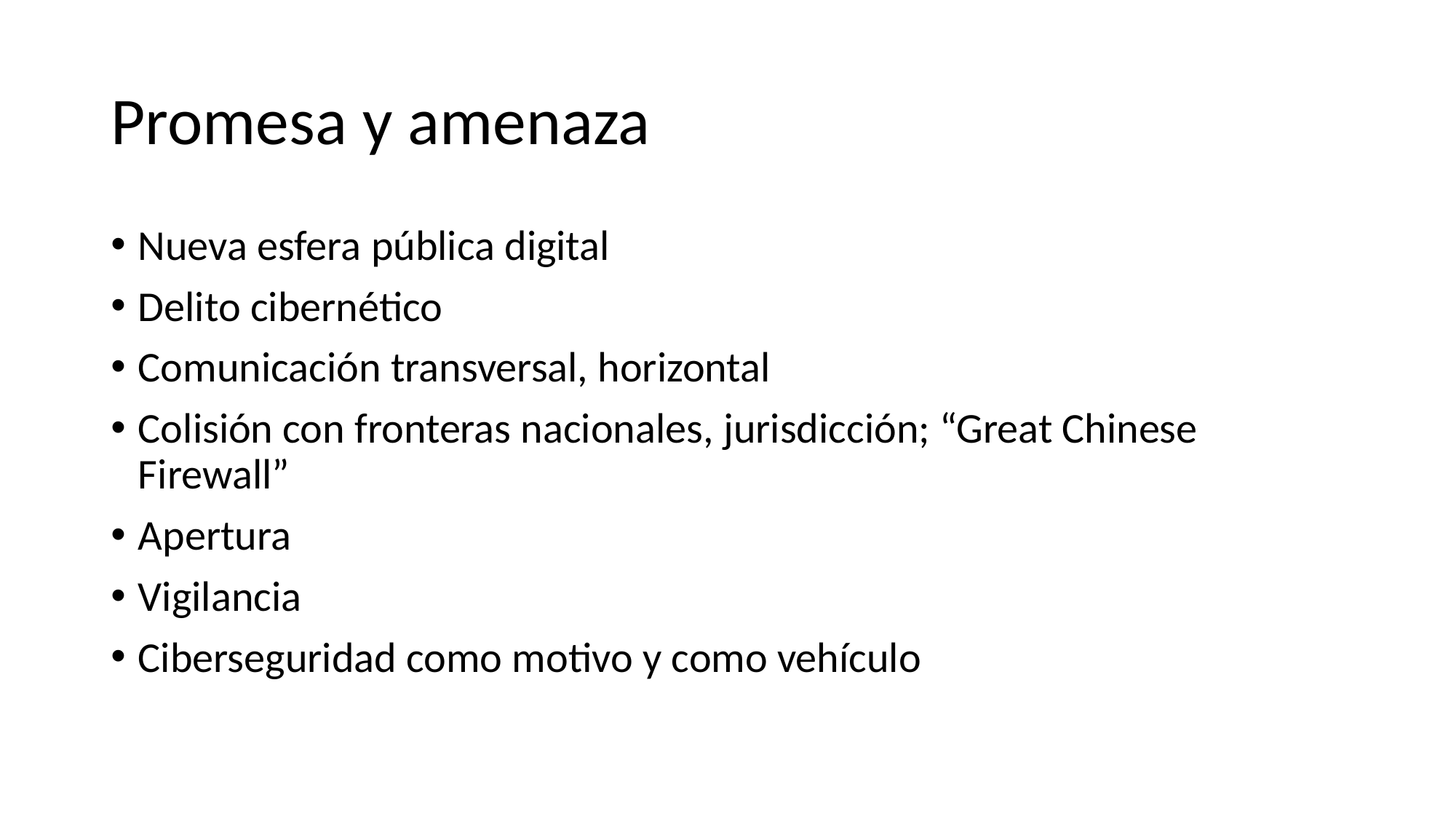

# Promesa y amenaza
Nueva esfera pública digital
Delito cibernético
Comunicación transversal, horizontal
Colisión con fronteras nacionales, jurisdicción; “Great Chinese Firewall”
Apertura
Vigilancia
Ciberseguridad como motivo y como vehículo